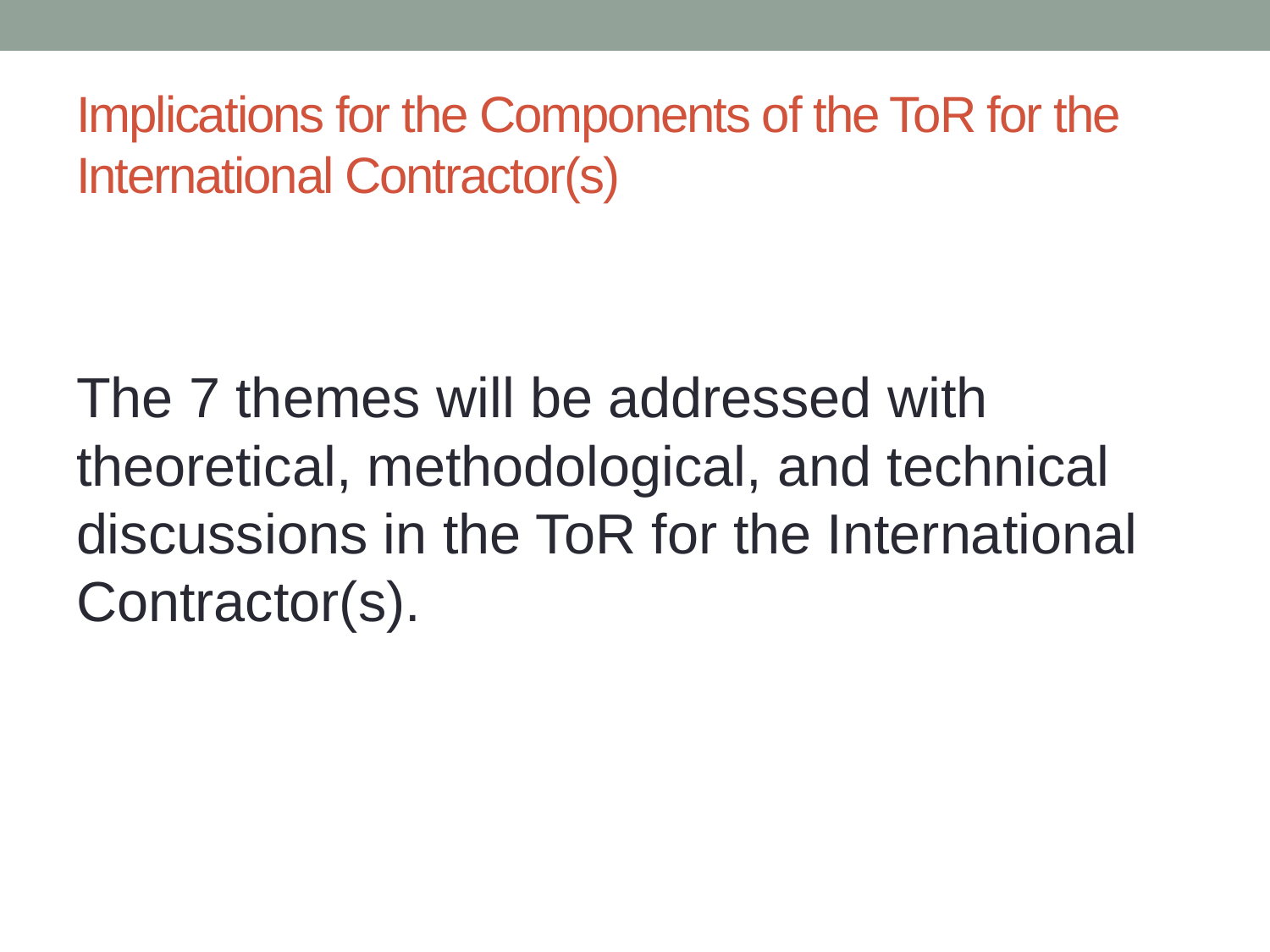

# Implications for the Components of the ToR for the International Contractor(s)
The 7 themes will be addressed with theoretical, methodological, and technical discussions in the ToR for the International Contractor(s).